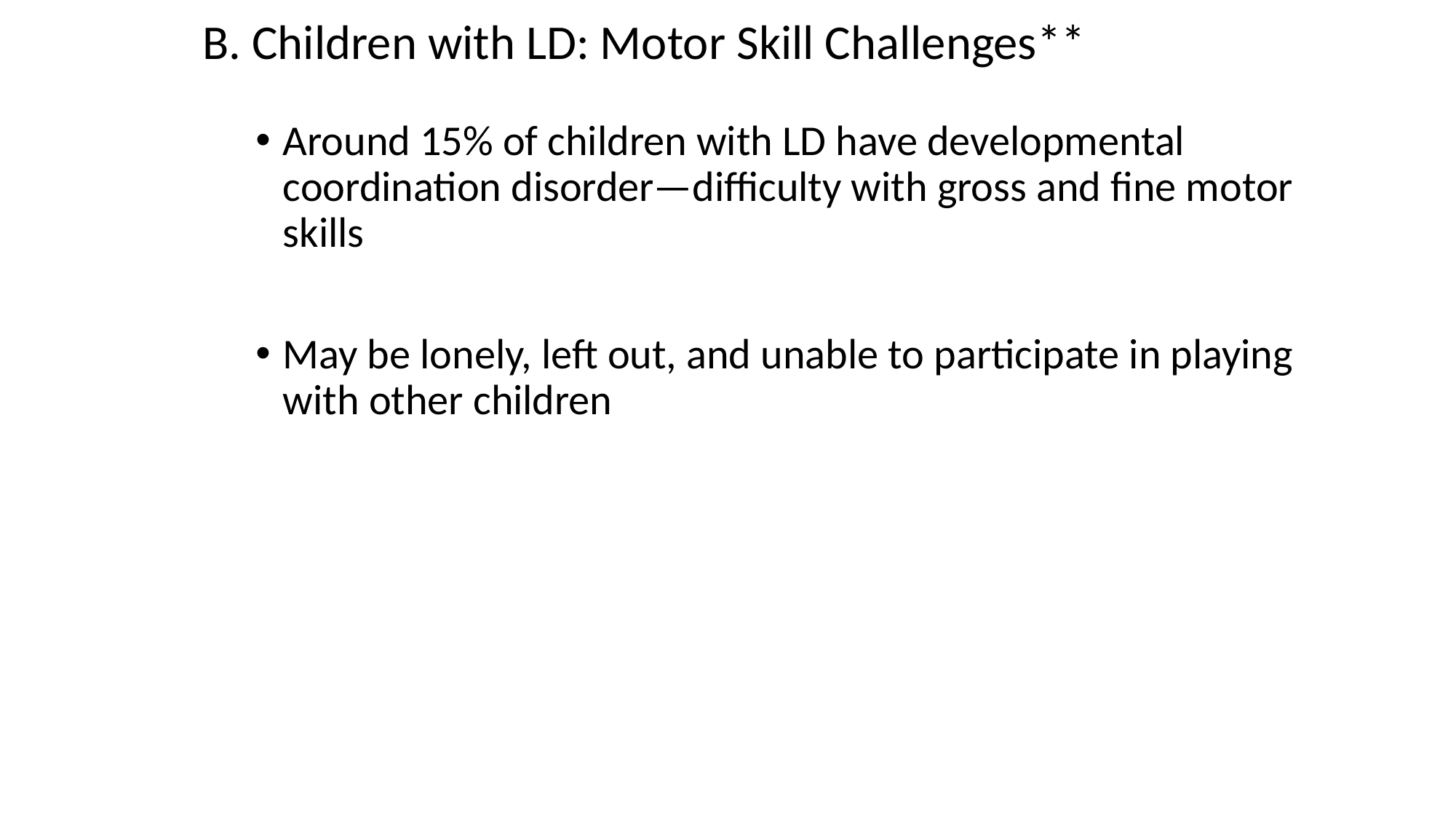

# B. Children with LD: Motor Skill Challenges**
Around 15% of children with LD have developmental coordination disorder—difficulty with gross and fine motor skills

May be lonely, left out, and unable to participate in playing with other children